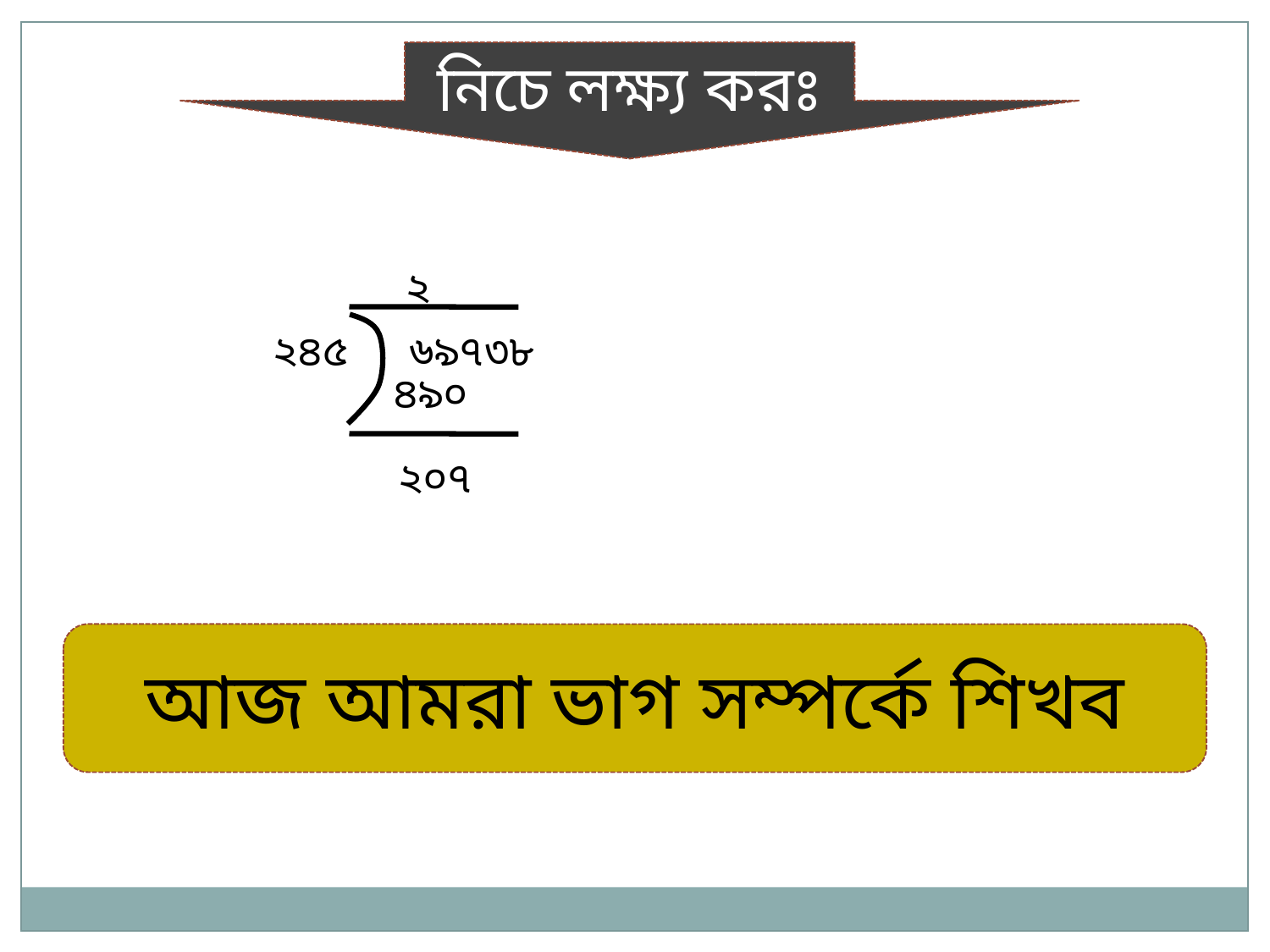

নিচে লক্ষ্য করঃ
২
২৪৫
৬৯৭৩৮
৪৯০
২০৭

আজ আমরা ভাগ সম্পর্কে শিখব